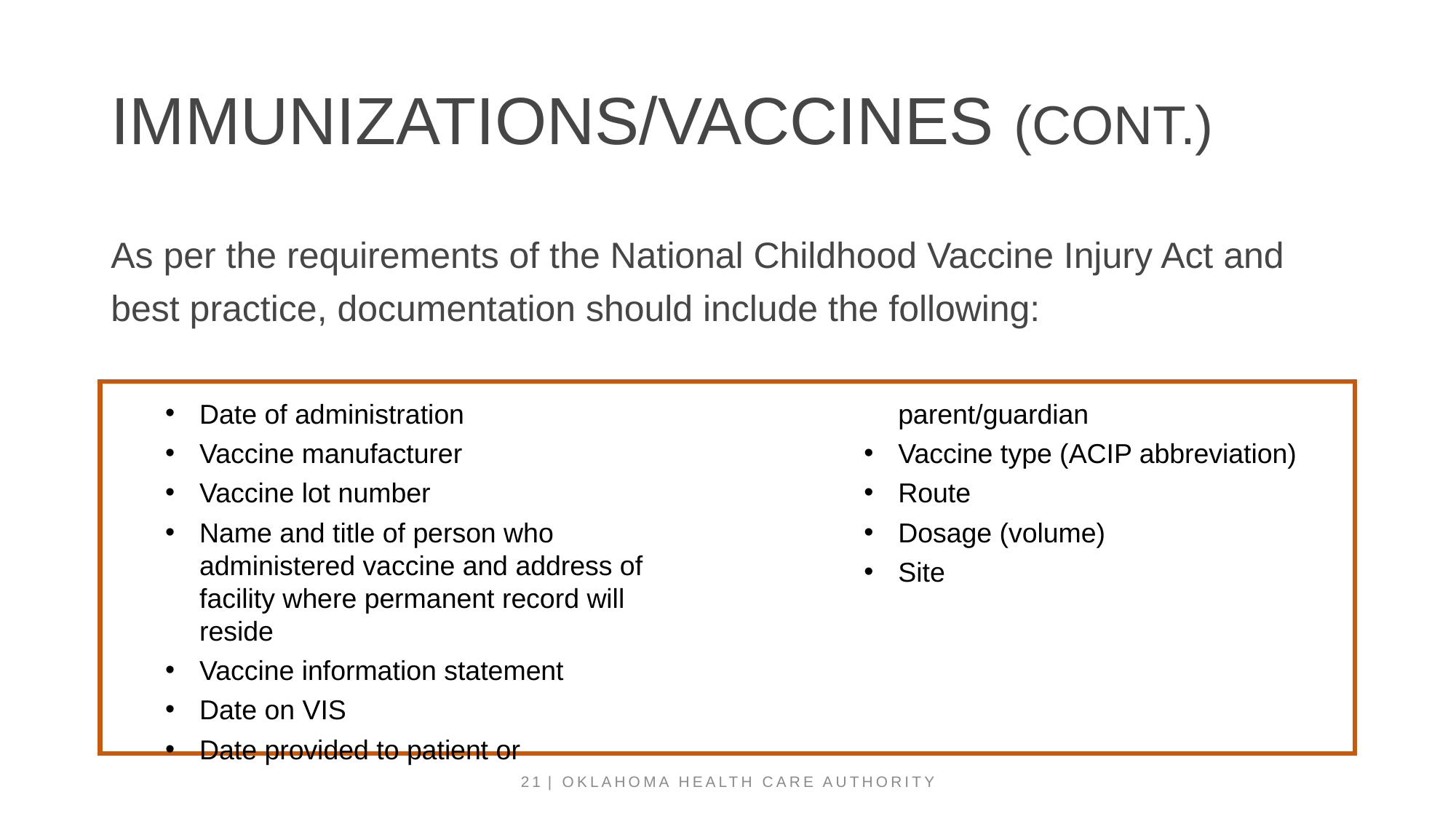

# Immunizations/vaccines (CONT.)
As per the requirements of the National Childhood Vaccine Injury Act and best practice, documentation should include the following:

Date of administration
Vaccine manufacturer
Vaccine lot number
Name and title of person who administered vaccine and address of facility where permanent record will reside
Vaccine information statement
Date on VIS
Date provided to patient or parent/guardian
Vaccine type (ACIP abbreviation)
Route
Dosage (volume)
Site